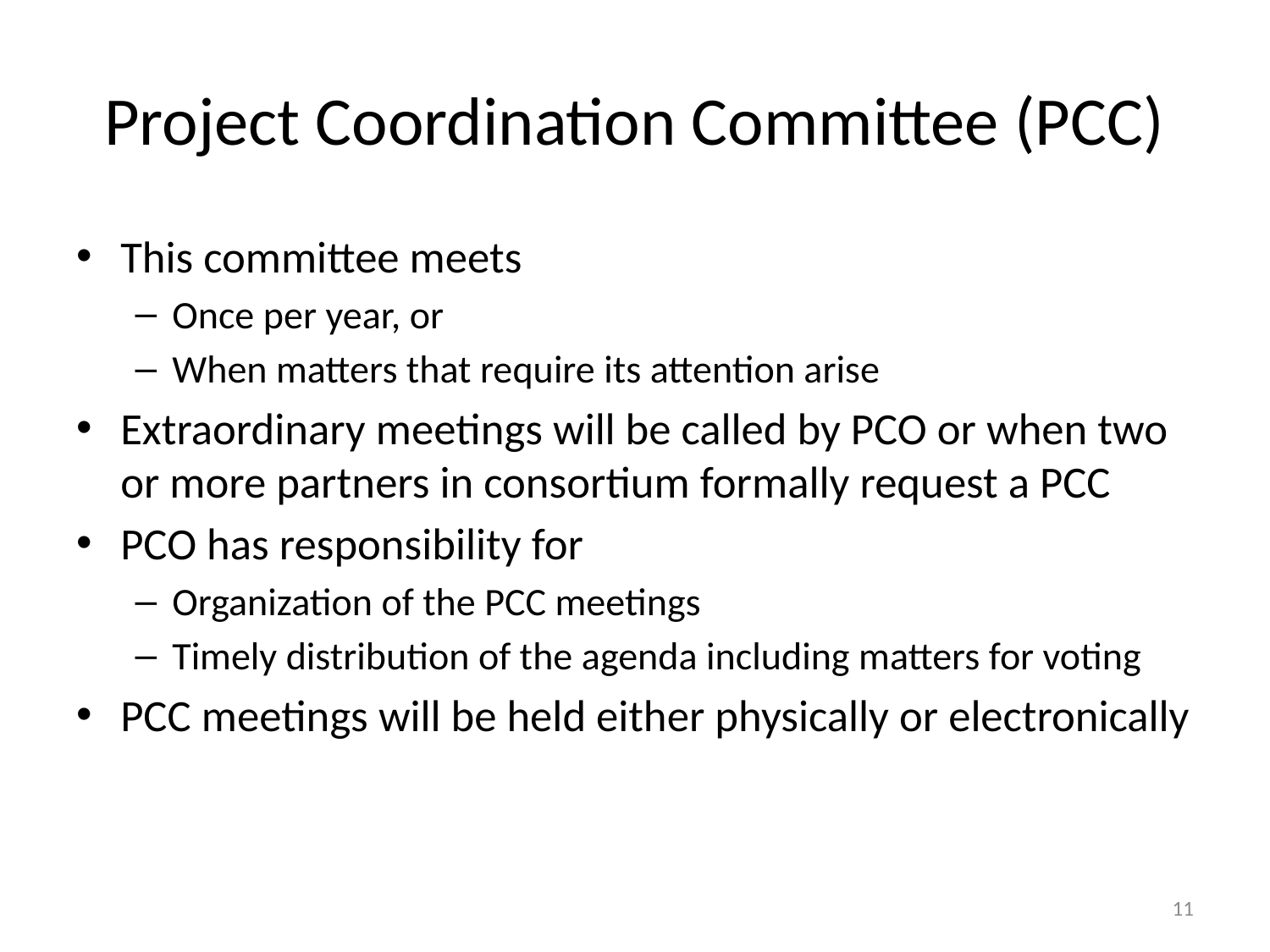

# Project Coordination Committee (PCC)
This committee meets
Once per year, or
When matters that require its attention arise
Extraordinary meetings will be called by PCO or when two or more partners in consortium formally request a PCC
PCO has responsibility for
Organization of the PCC meetings
Timely distribution of the agenda including matters for voting
PCC meetings will be held either physically or electronically
11